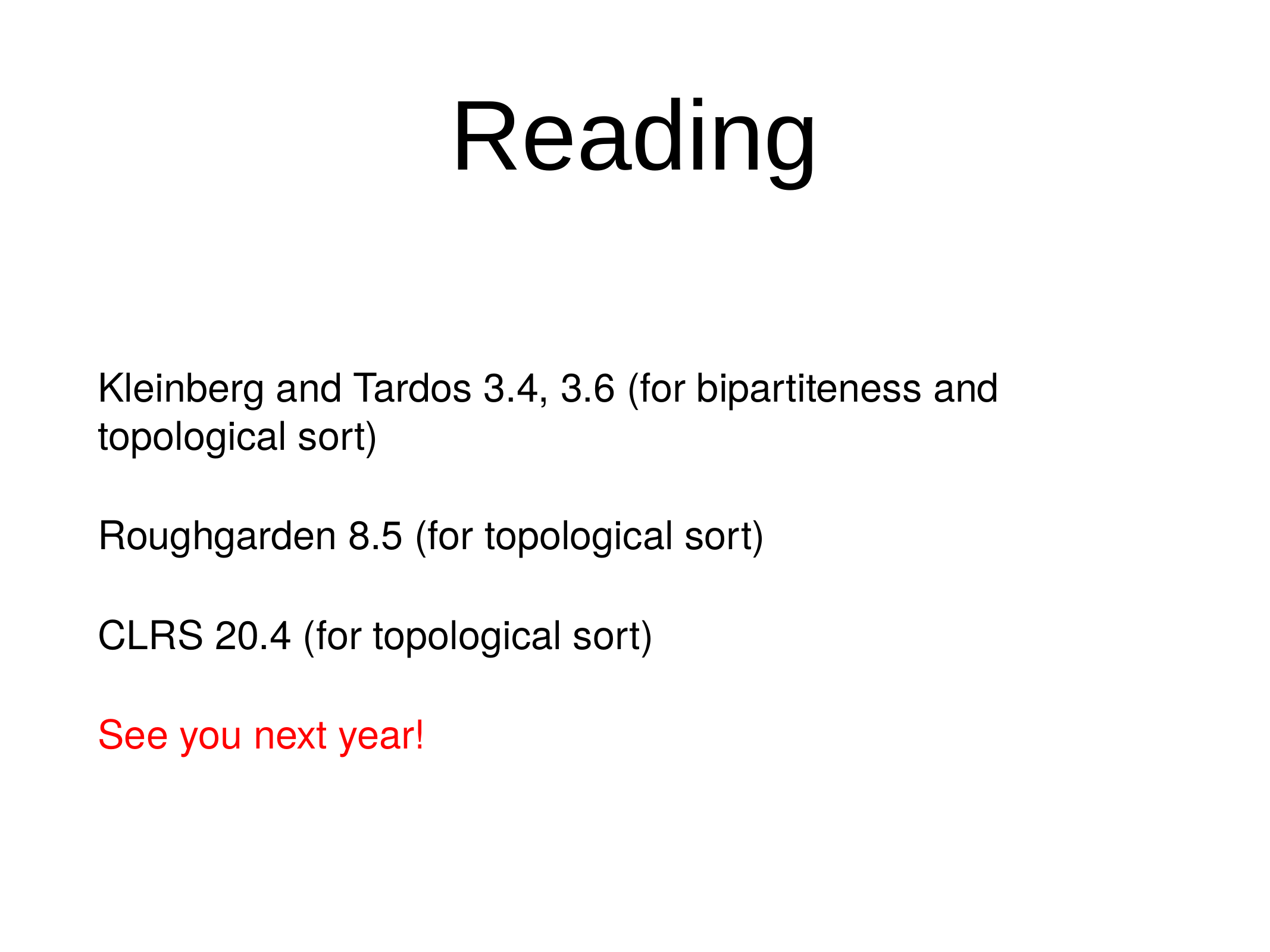

# Reading
Kleinberg and Tardos 3.4, 3.6 (for bipartiteness and topological sort)
Roughgarden 8.5 (for topological sort)
CLRS 20.4 (for topological sort)
See you next year!